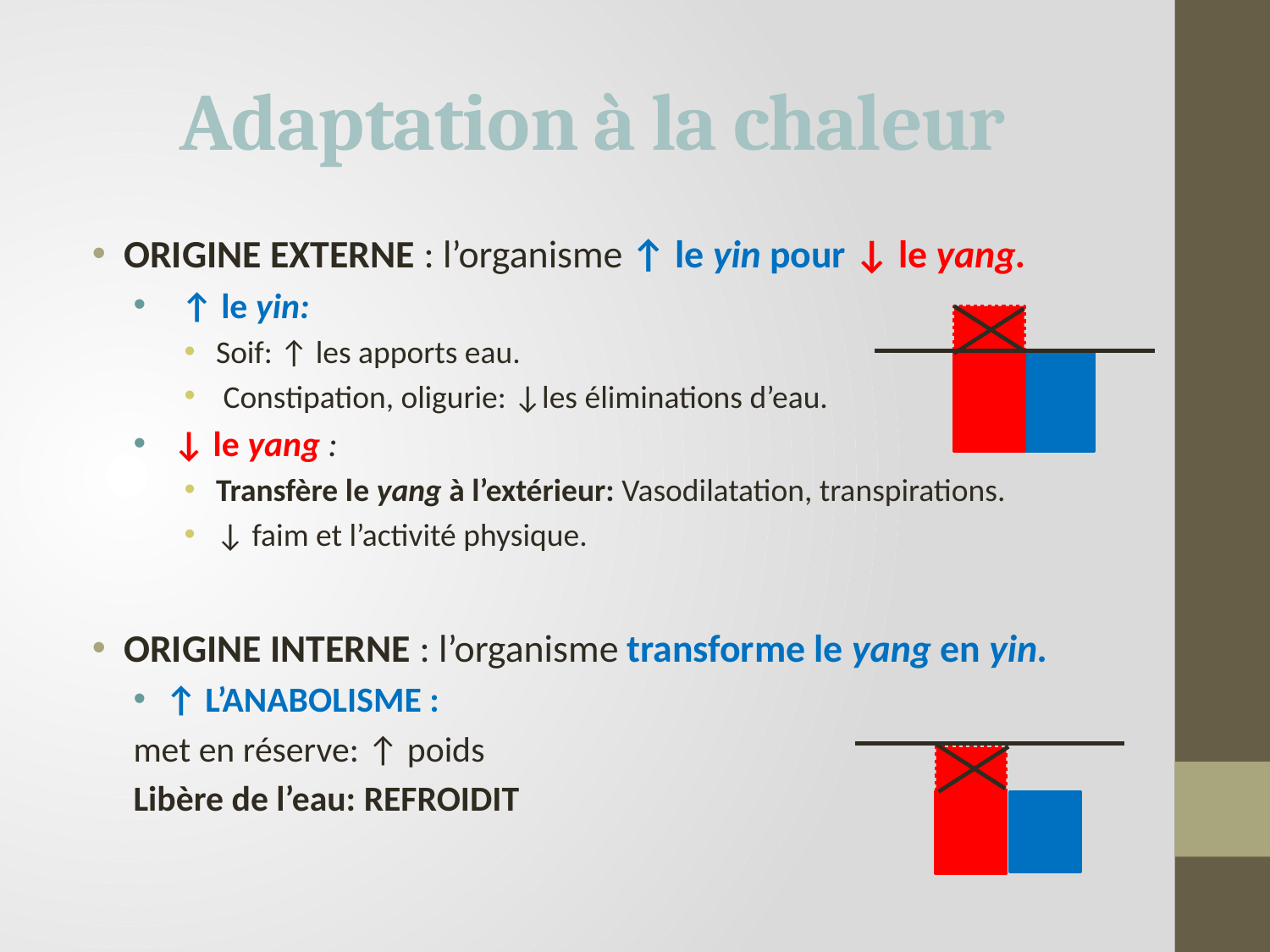

# Adaptation à la chaleur
ORIGINE EXTERNE : l’organisme ↑ le yin pour ↓ le yang.
  ↑ le yin:
Soif: ↑ les apports eau.
 Constipation, oligurie: ↓les éliminations d’eau.
 ↓ le yang :
Transfère le yang à l’extérieur: Vasodilatation, transpirations.
↓ faim et l’activité physique.

ORIGINE INTERNE : l’organisme transforme le yang en yin.
↑ L’ANABOLISME :
met en réserve: ↑ poids
Libère de l’eau: REFROIDIT